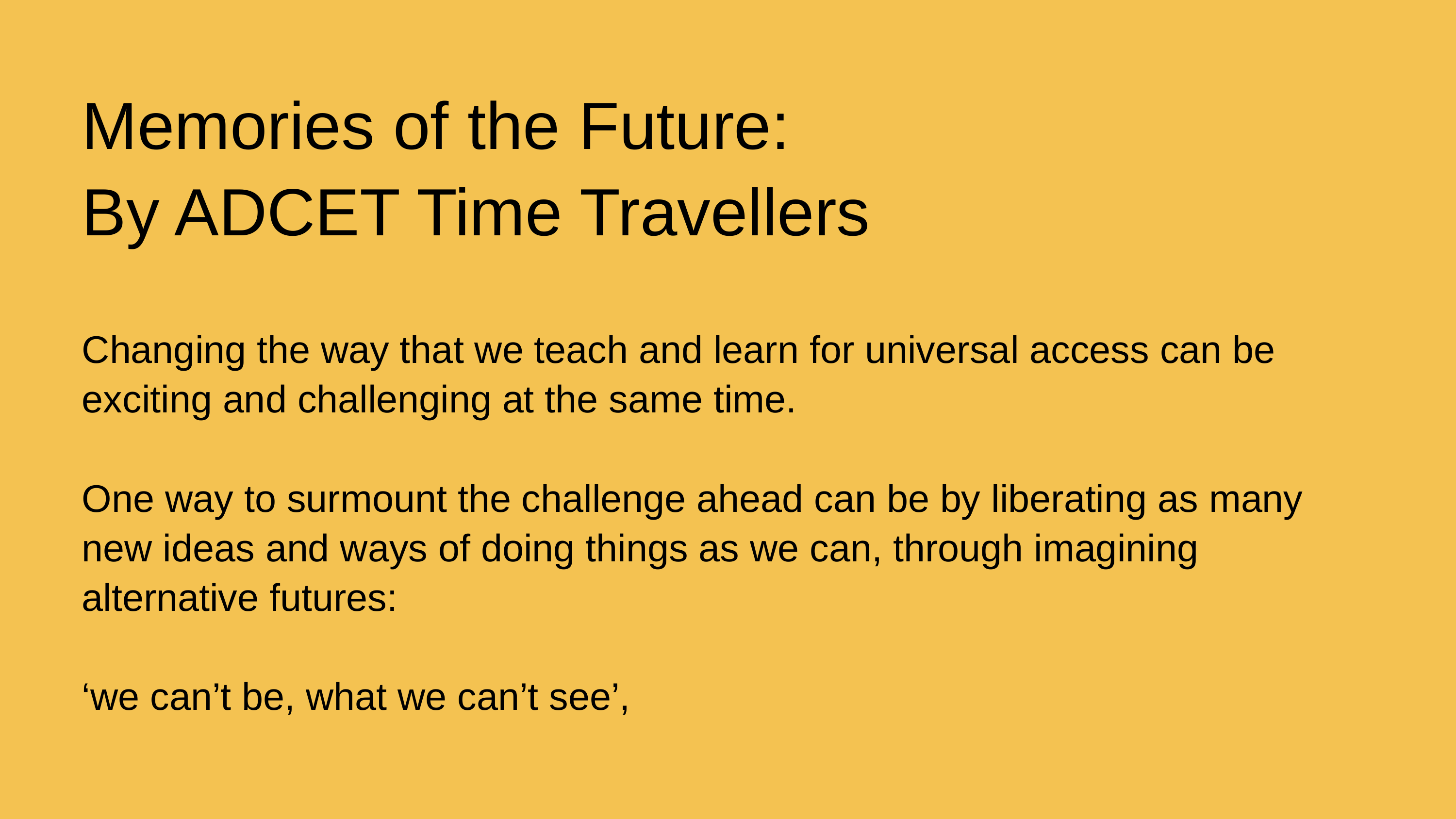

Memories of the Future:
By ADCET Time Travellers
Changing the way that we teach and learn for universal access can be exciting and challenging at the same time.

One way to surmount the challenge ahead can be by liberating as many new ideas and ways of doing things as we can, through imagining alternative futures:

‘we can’t be, what we can’t see’,